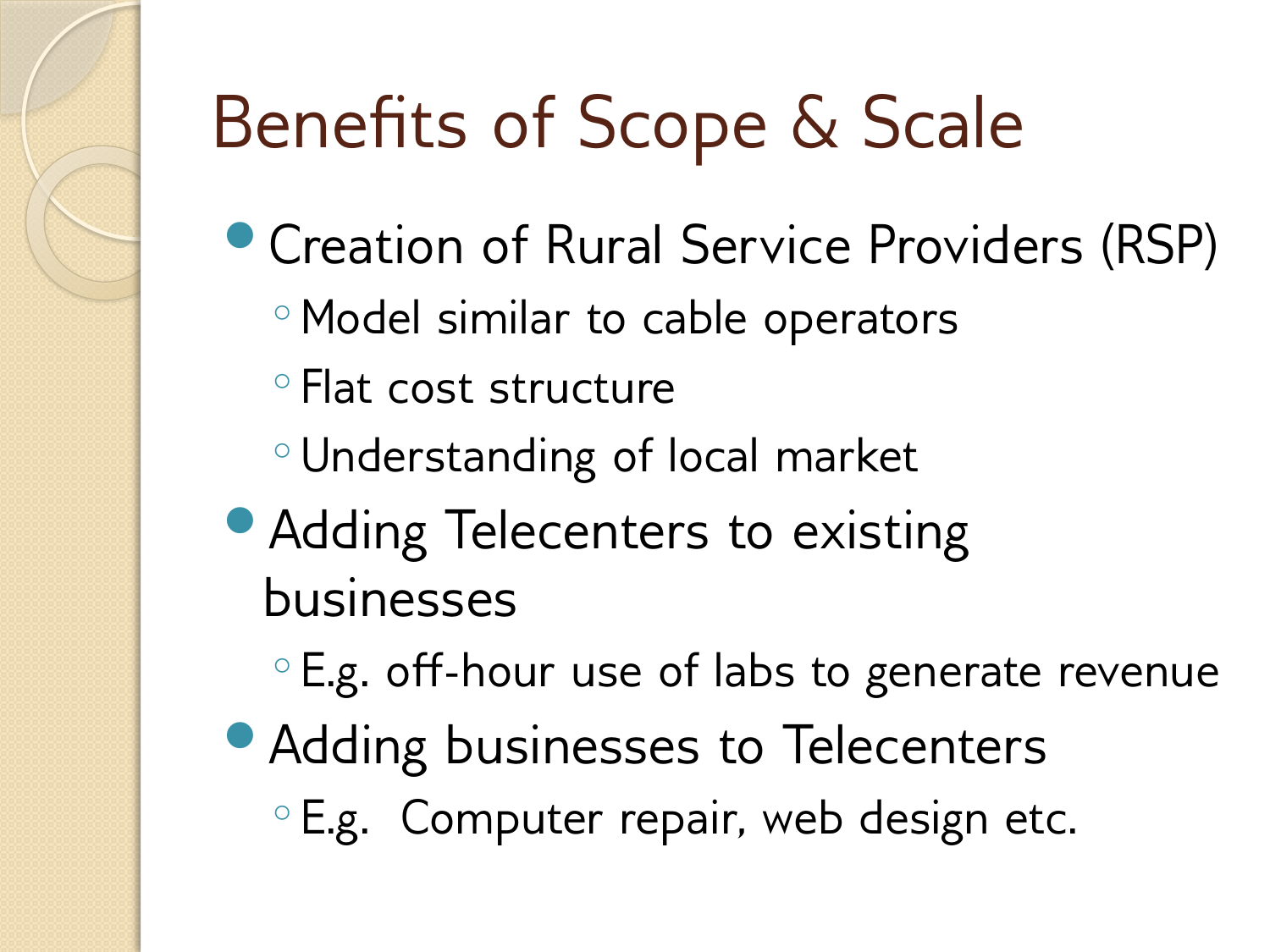

# Benefits of Scope & Scale
Creation of Rural Service Providers (RSP)
Model similar to cable operators
Flat cost structure
Understanding of local market
Adding Telecenters to existing businesses
E.g. off-hour use of labs to generate revenue
Adding businesses to Telecenters
E.g.  Computer repair, web design etc.